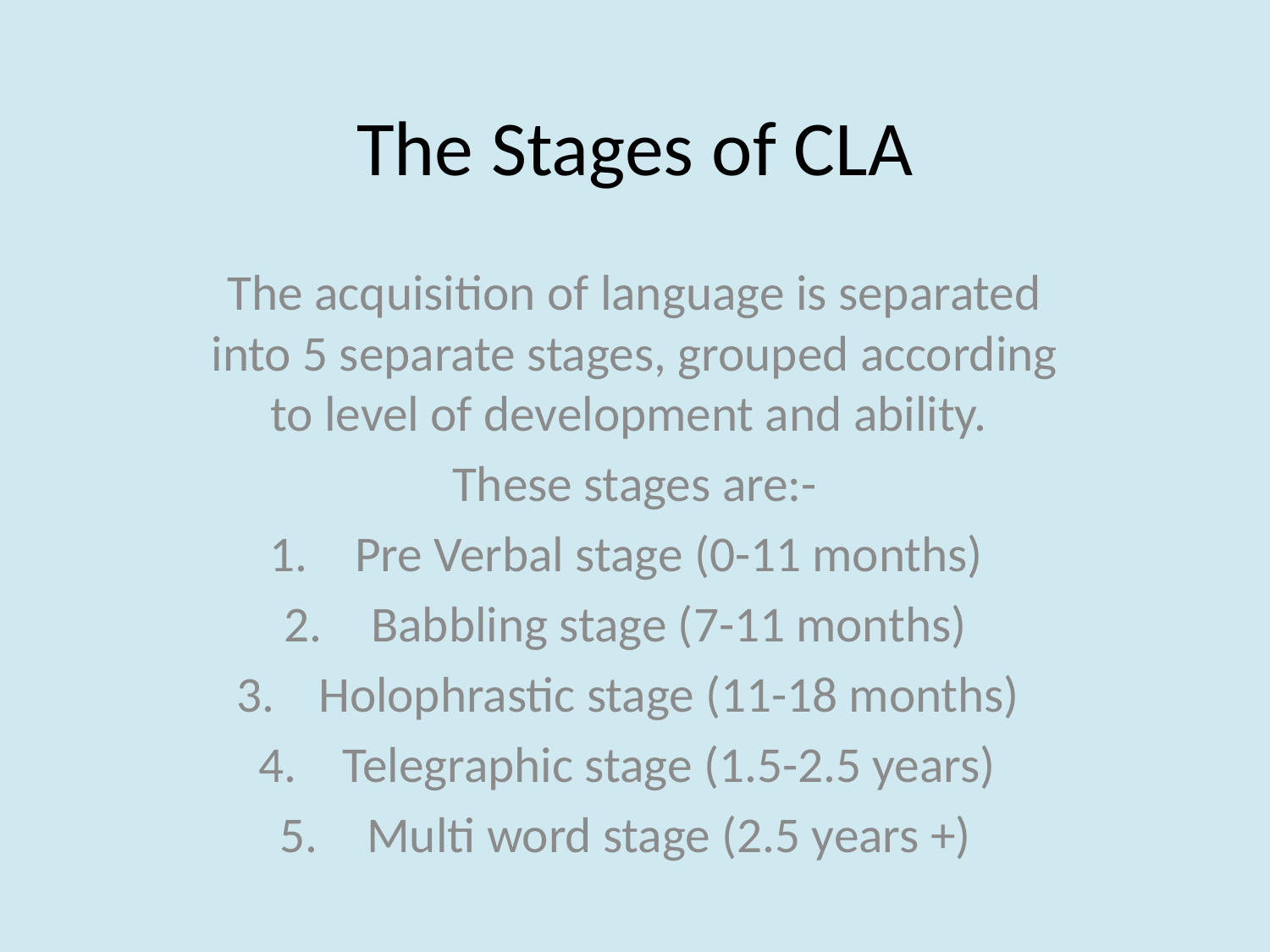

# The Stages of CLA
The acquisition of language is separated into 5 separate stages, grouped according to level of development and ability.
These stages are:-
Pre Verbal stage (0-11 months)
Babbling stage (7-11 months)
Holophrastic stage (11-18 months)
Telegraphic stage (1.5-2.5 years)
Multi word stage (2.5 years +)